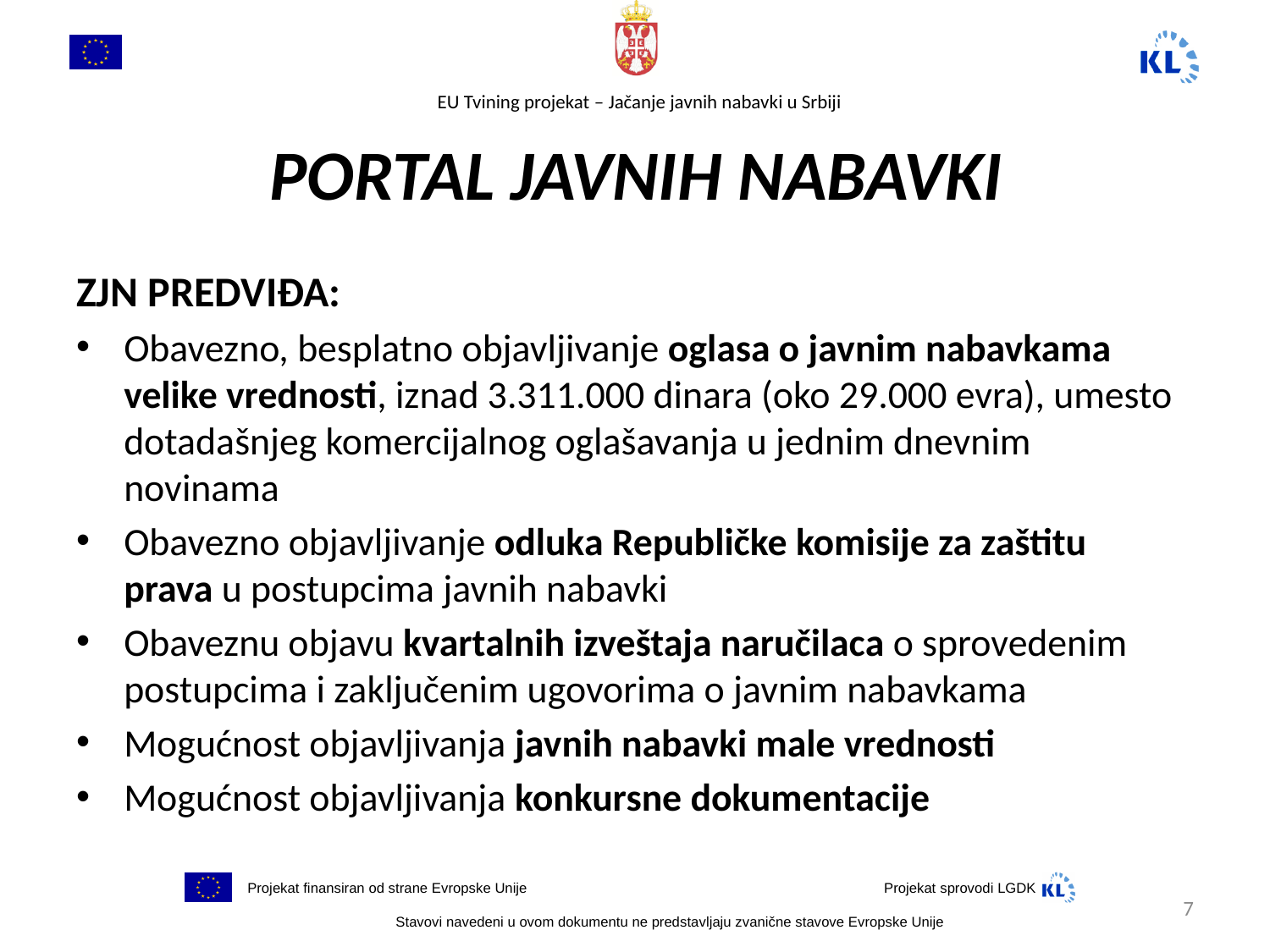

# PORTAL JAVNIH NABAVKI
ZJN PREDVIĐA:
Obavezno, besplatno objavljivanje oglasa o javnim nabavkama velike vrednosti, iznad 3.311.000 dinara (oko 29.000 evra), umesto dotadašnjeg komercijalnog oglašavanja u jednim dnevnim novinama
Obavezno objavljivanje odluka Republičke komisije za zaštitu prava u postupcima javnih nabavki
Obaveznu objavu kvartalnih izveštaja naručilaca o sprovedenim postupcima i zaključenim ugovorima o javnim nabavkama
Mogućnost objavljivanja javnih nabavki male vrednosti
Mogućnost objavljivanja konkursne dokumentacije
7